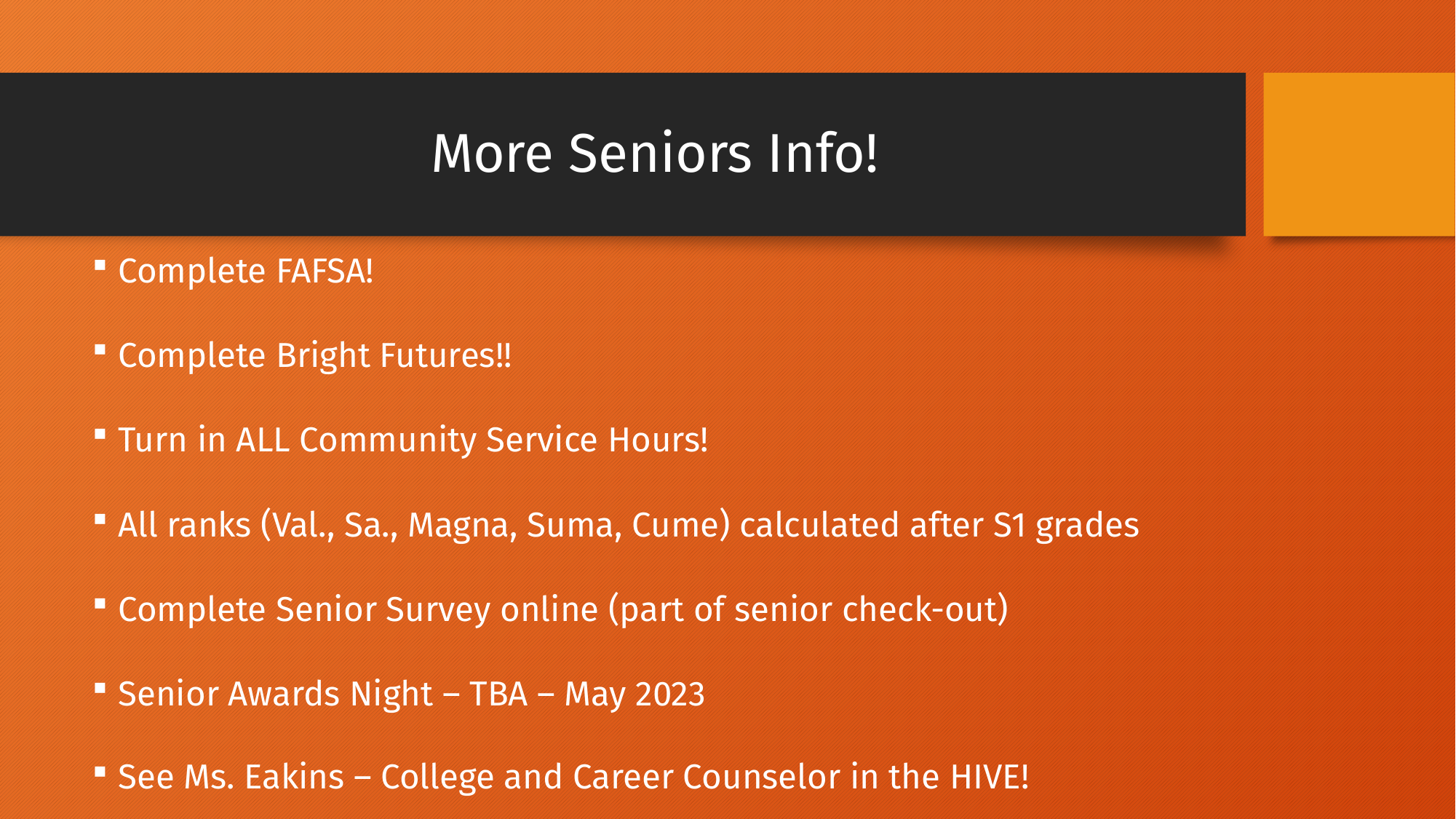

# More Seniors Info!
Complete FAFSA!

Complete Bright Futures!!

Turn in ALL Community Service Hours!

All ranks (Val., Sa., Magna, Suma, Cume) calculated after S1 grades

Complete Senior Survey online (part of senior check-out)

Senior Awards Night – TBA – May 2023

See Ms. Eakins – College and Career Counselor in the HIVE!